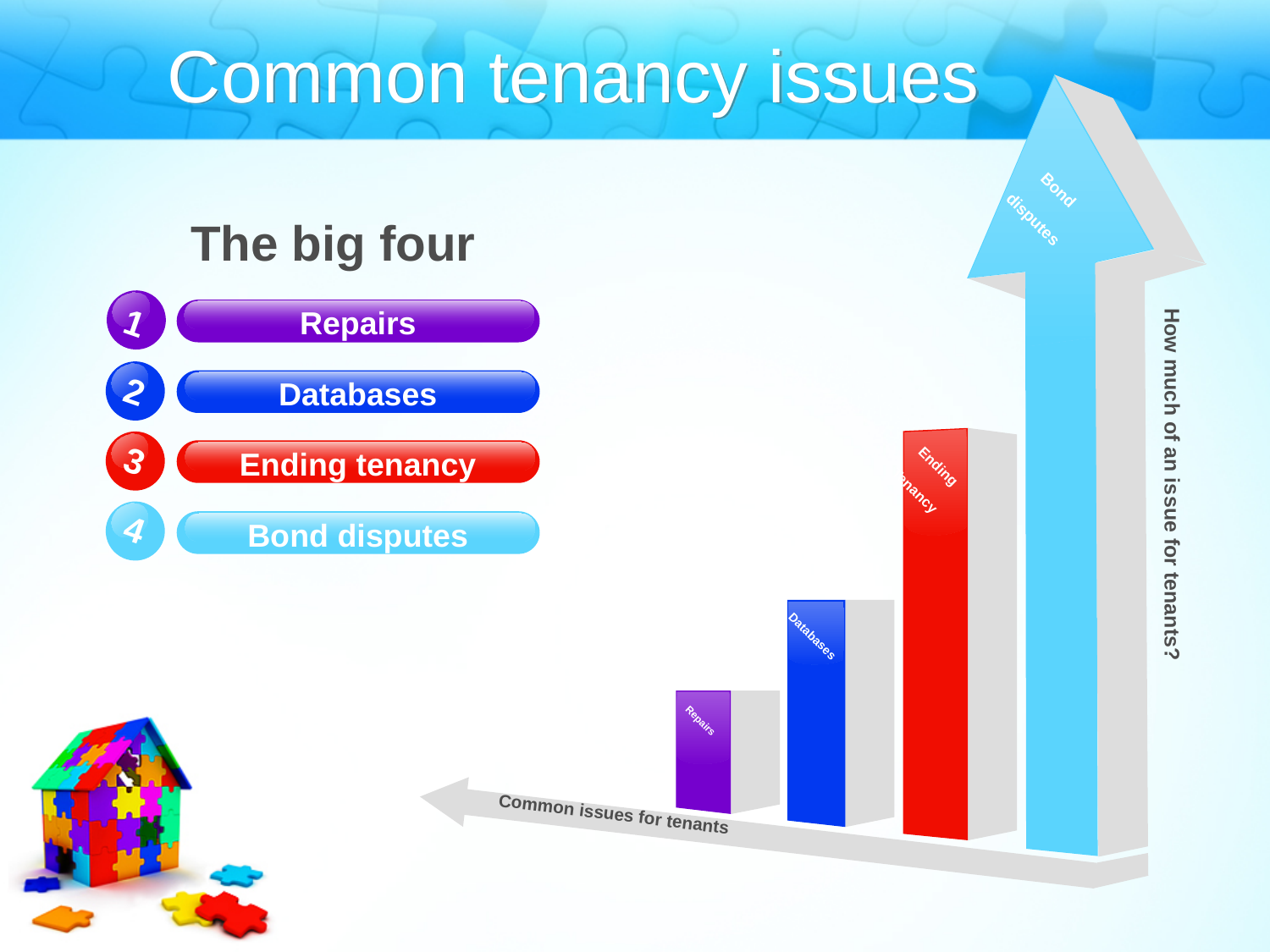

The big four
Common tenancy issues

Bond
disputes

How much of an issue for tenants?

Ending
Tenancy

Databases

Common issues for tenants

Repairs

1
Repairs

2

Databases

3
Ending tenancy

4

Bond disputes